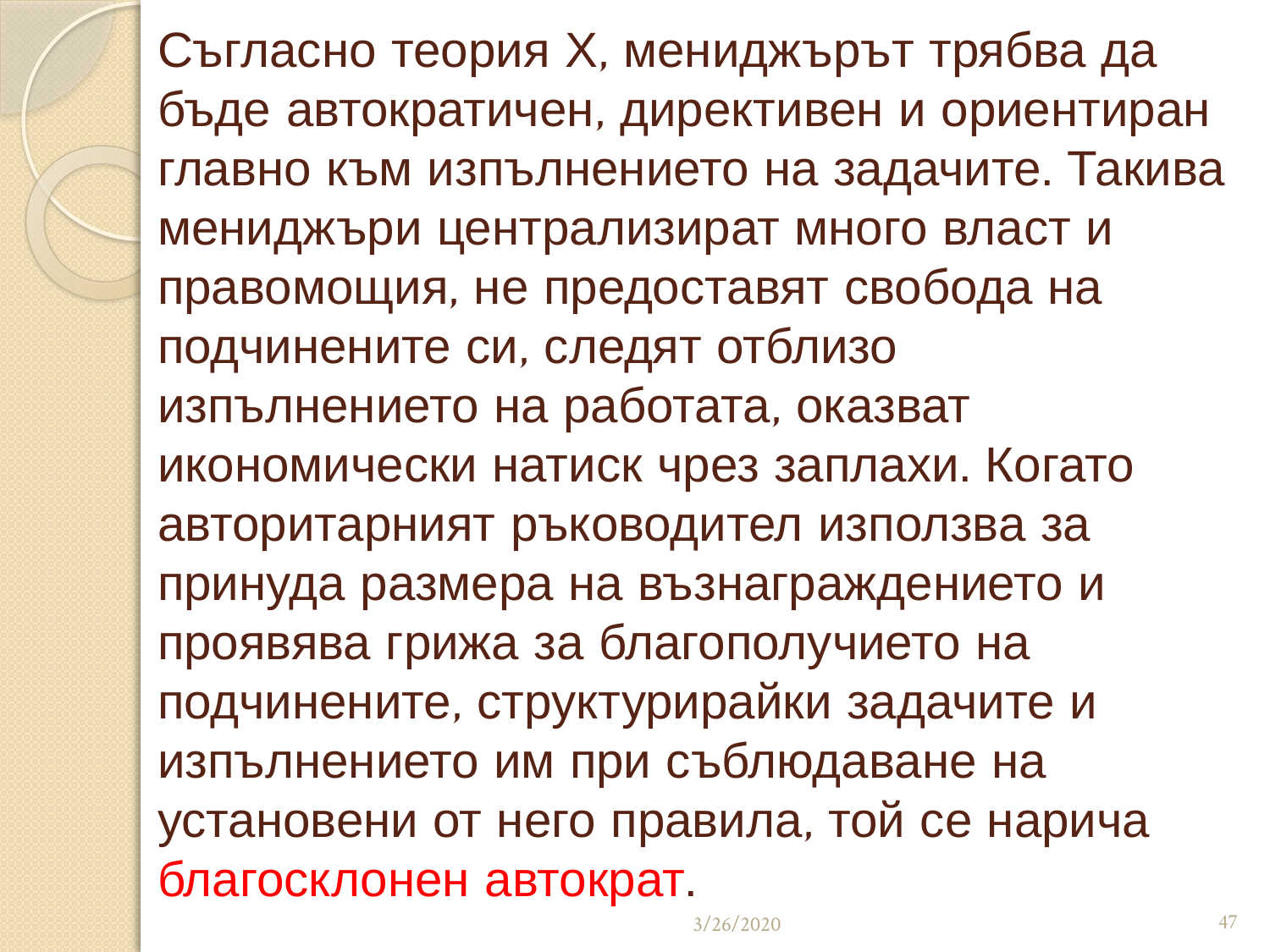

# Съгласно теория Х, мениджърът трябва да бъде автократичен, директивен и ориентиран главно към изпълнението на задачите. Такива мениджъри централизират много власт и  правомощия, не предоставят свобода на подчинените си, следят отблизо изпълнението на работата, оказват икономически натиск чрез заплахи. Когато авторитарният ръководител използва за принуда размера на възнаграждението и проявява грижа за благополучието на подчинените, структурирайки задачите и изпълнението им при съблюдаване на установени от него правила, той се нарича благосклонен автократ.
3/26/2020
47